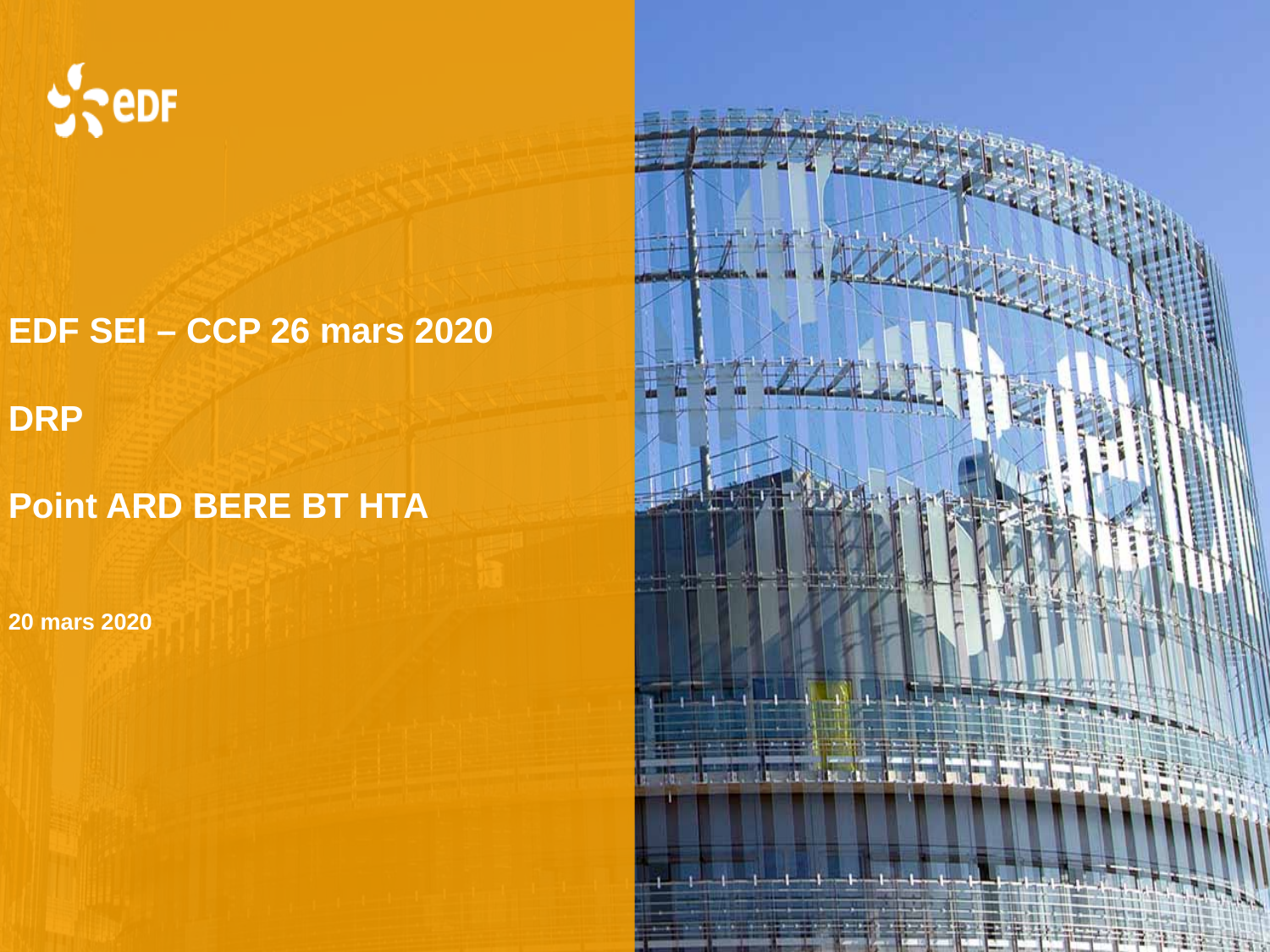

EDF SEI – CCP 26 mars 2020

DRP

Point ARD BERE BT HTA

20 mars 2020